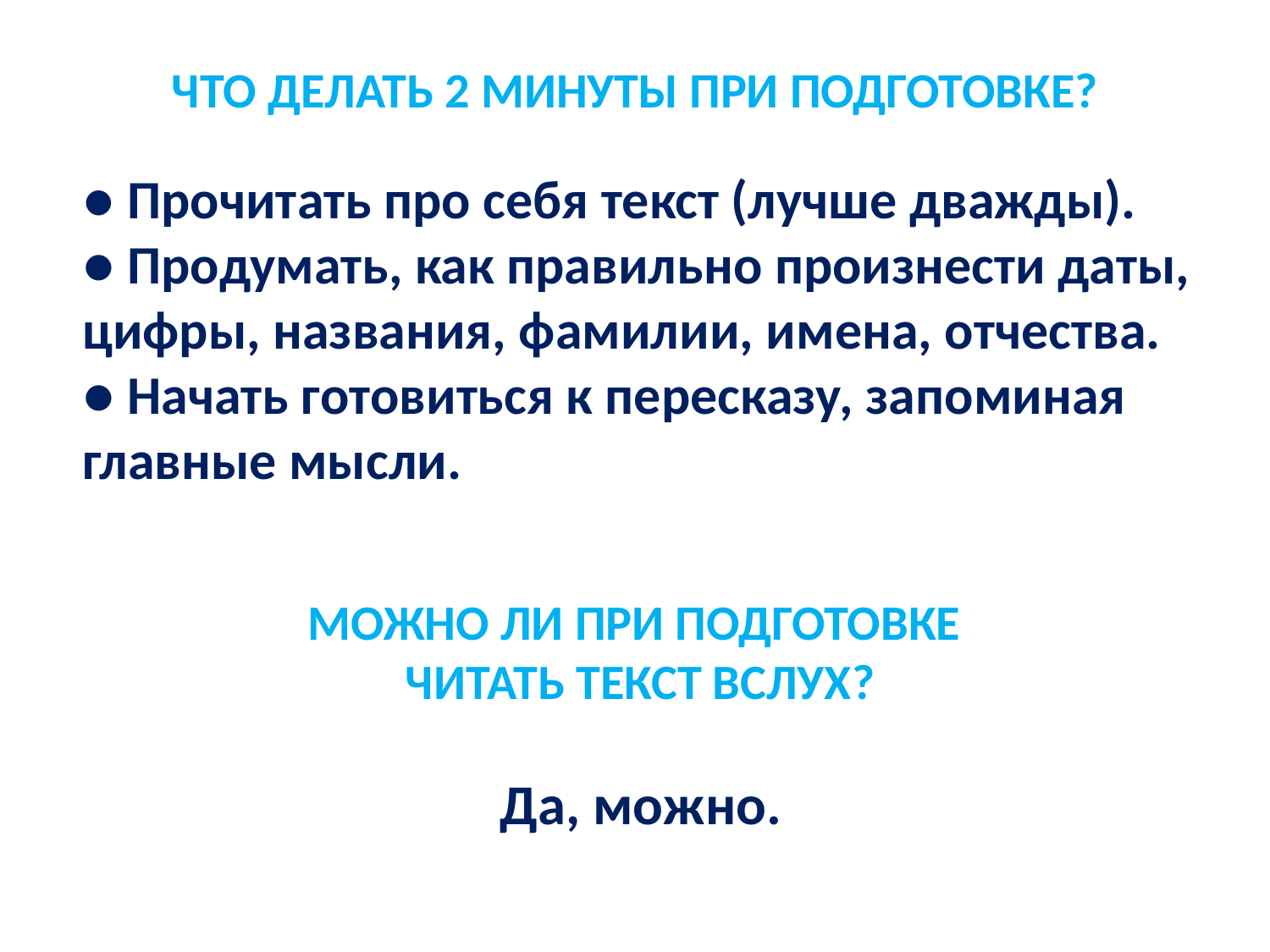

# ЧТО ДЕЛАТЬ 2 МИНУТЫ ПРИ ПОДГОТОВКЕ?
● Прочитать про себя текст (лучше дважды).
● Продумать, как правильно произнести даты, цифры, названия, фамилии, имена, отчества.
● Начать готовиться к пересказу, запоминая главные мысли.

МОЖНО ЛИ ПРИ ПОДГОТОВКЕ
ЧИТАТЬ ТЕКСТ ВСЛУХ?

Да, можно.